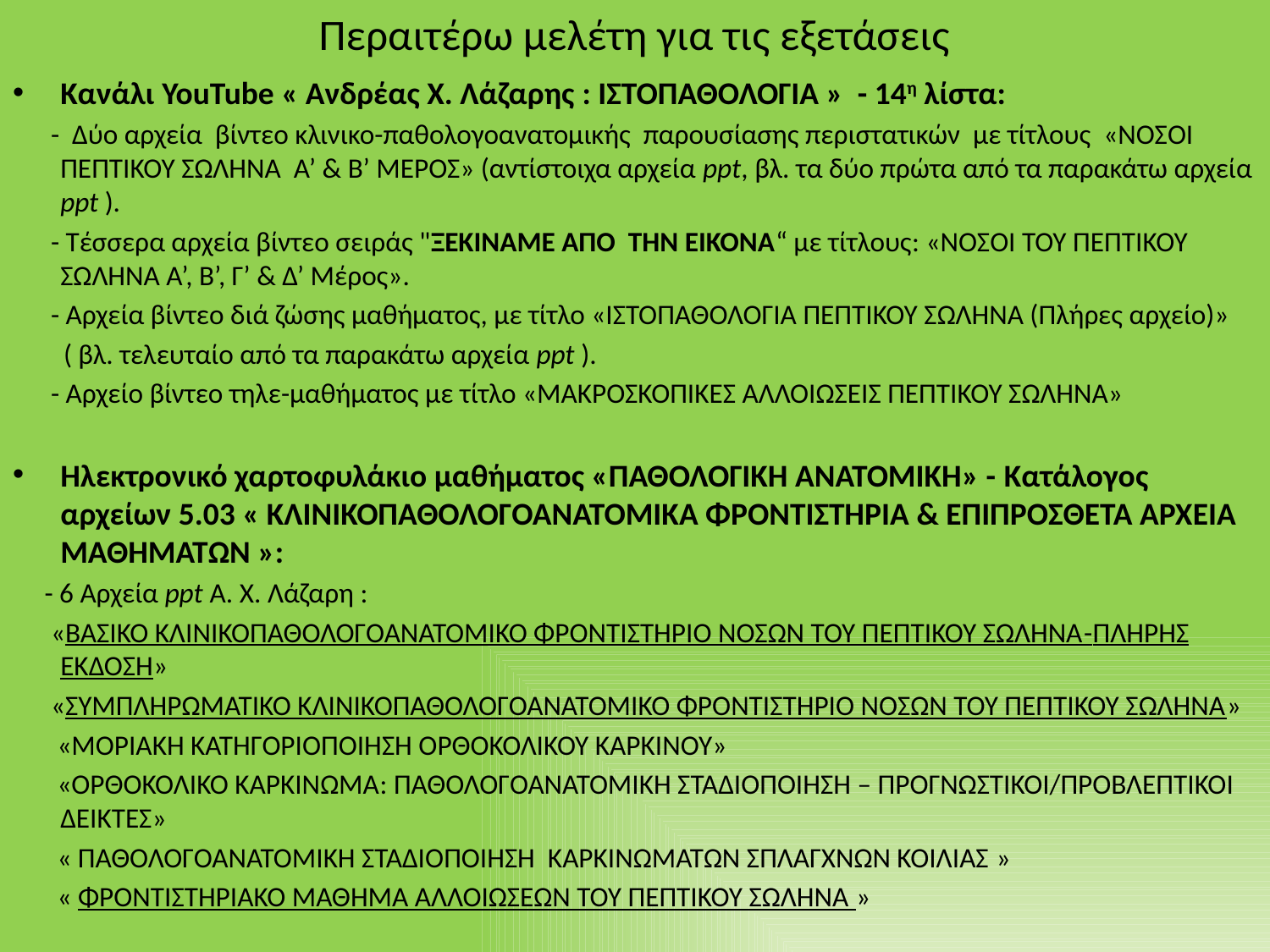

# Περαιτέρω μελέτη για τις εξετάσεις
Κανάλι YouTube « Ανδρέας Χ. Λάζαρης : ΙΣΤΟΠΑΘΟΛΟΓΙΑ »  - 14η λίστα:
      -  Δύο αρχεία  βίντεο κλινικο-παθολογοανατομικής  παρουσίασης περιστατικών  με τίτλους  «ΝΟΣΟΙ ΠΕΠΤΙΚΟΥ ΣΩΛΗΝΑ  Α’ & Β’ ΜΕΡΟΣ» (αντίστοιχα αρχεία ppt, βλ. τα δύο πρώτα από τα παρακάτω αρχεία ppt ).
      - Τέσσερα αρχεία βίντεο σειράς "ΞΕΚΙΝΑΜΕ ΑΠΟ  ΤΗΝ ΕΙΚΟΝΑ“ με τίτλους: «ΝΟΣΟΙ ΤΟΥ ΠΕΠΤΙΚΟΥ ΣΩΛΗΝΑ Α’, Β’, Γ’ & Δ’ Μέρος».
      - Αρχεία βίντεο διά ζώσης μαθήματος, με τίτλο «ΙΣΤΟΠΑΘΟΛΟΓΙΑ ΠΕΠΤΙΚΟΥ ΣΩΛΗΝΑ (Πλήρες αρχείο)»
        ( βλ. τελευταίο από τα παρακάτω αρχεία ppt ).
      - Αρχείο βίντεο τηλε-μαθήματος με τίτλο «ΜΑΚΡΟΣΚΟΠΙΚΕΣ ΑΛΛΟΙΩΣΕΙΣ ΠΕΠΤΙΚΟΥ ΣΩΛΗΝΑ»

Ηλεκτρονικό χαρτοφυλάκιο μαθήματος «ΠΑΘΟΛΟΓΙΚΗ ΑΝΑΤΟΜΙΚΗ» - Kατάλογος αρχείων 5.03 « ΚΛΙΝΙΚΟΠΑΘΟΛΟΓΟΑΝΑΤΟΜΙΚΑ ΦΡΟΝΤΙΣΤΗΡΙΑ & ΕΠΙΠΡΟΣΘΕΤΑ ΑΡΧΕΙΑ ΜΑΘΗΜΑΤΩΝ »:
     - 6 Aρχεία ppt Α. Χ. Λάζαρη :
      «ΒΑΣΙΚΟ ΚΛΙΝΙΚΟΠΑΘΟΛΟΓΟΑΝΑΤΟΜΙΚΟ ΦΡΟΝΤΙΣΤΗΡΙΟ ΝΟΣΩΝ ΤΟΥ ΠΕΠΤΙΚΟΥ ΣΩΛΗΝΑ-ΠΛΗΡΗΣ ΕΚΔΟΣΗ»
      «ΣΥΜΠΛΗΡΩΜΑΤΙΚΟ ΚΛΙΝΙΚΟΠΑΘΟΛΟΓΟΑΝΑΤΟΜΙΚΟ ΦΡΟΝΤΙΣΤΗΡΙΟ ΝΟΣΩΝ ΤΟΥ ΠΕΠΤΙΚΟΥ ΣΩΛΗΝΑ»
       «ΜΟΡΙΑΚΗ ΚΑΤΗΓΟΡΙΟΠΟΙΗΣΗ ΟΡΘΟΚΟΛΙΚΟΥ ΚΑΡΚΙΝΟΥ»
       «ΟΡΘΟΚΟΛΙΚΟ ΚΑΡΚΙΝΩΜΑ: ΠΑΘΟΛΟΓΟΑΝΑΤΟΜΙΚΗ ΣΤΑΔΙΟΠΟΙΗΣΗ – ΠΡΟΓΝΩΣΤΙΚΟΙ/ΠΡΟΒΛΕΠΤΙΚΟΙ ΔΕΙΚΤΕΣ»
       « ΠΑΘΟΛΟΓΟΑΝΑΤΟΜΙΚΗ ΣΤΑΔΙΟΠΟΙΗΣΗ  ΚΑΡΚΙΝΩΜΑΤΩΝ ΣΠΛΑΓΧΝΩΝ ΚΟΙΛΙΑΣ »
       « ΦΡΟΝΤΙΣΤΗΡΙΑΚΟ ΜΑΘΗΜΑ ΑΛΛΟΙΩΣΕΩΝ ΤΟΥ ΠΕΠΤΙΚΟΥ ΣΩΛΗΝΑ »